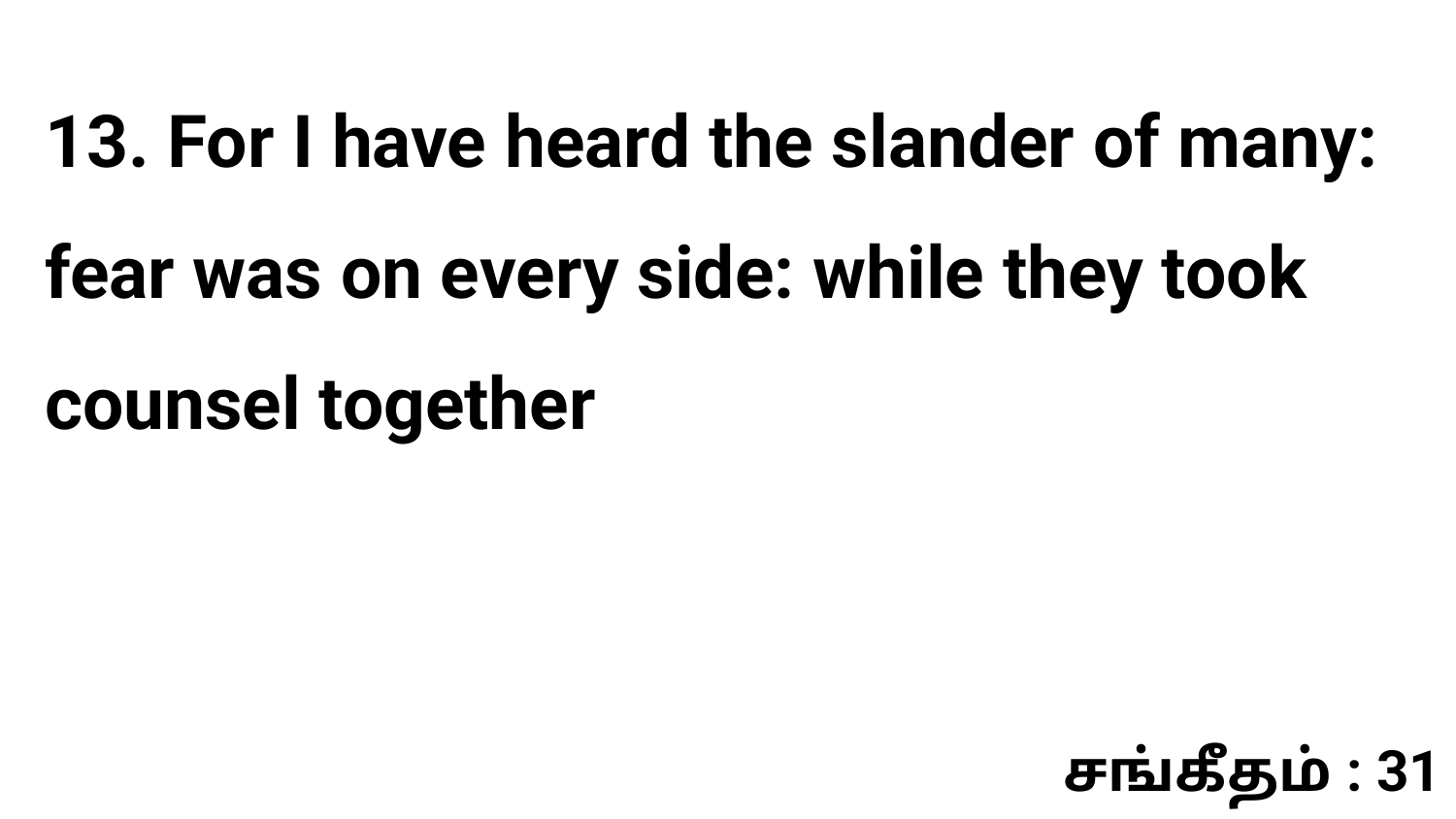

13. For I have heard the slander of many: fear was on every side: while they took counsel together
சங்கீதம் : 31